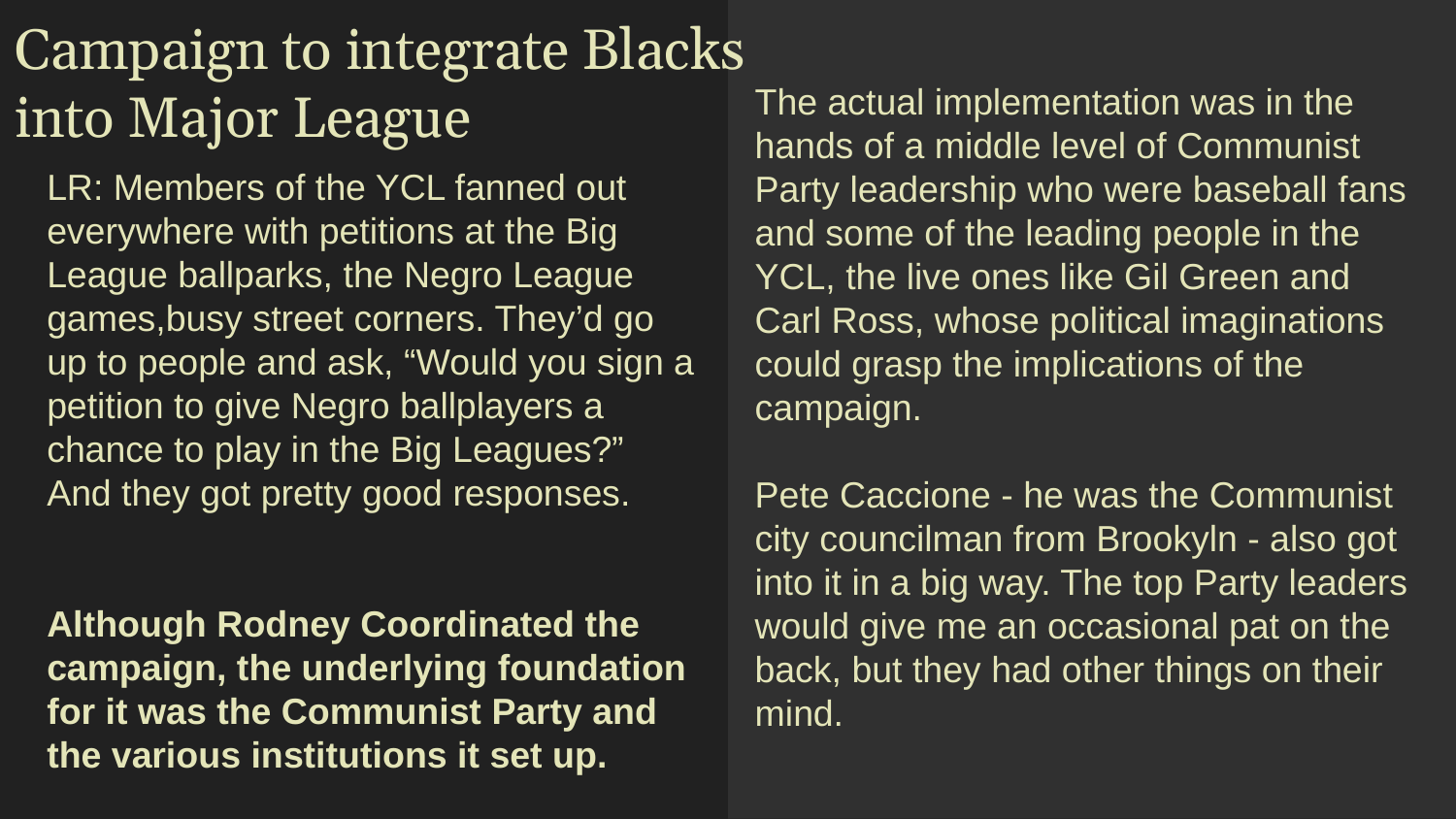

Campaign to integrate Blacks into Major League

The actual implementation was in the hands of a middle level of Communist Party leadership who were baseball fans and some of the leading people in the YCL, the live ones like Gil Green and Carl Ross, whose political imaginations could grasp the implications of the campaign.

Pete Caccione - he was the Communist city councilman from Brookyln - also got into it in a big way. The top Party leaders would give me an occasional pat on the back, but they had other things on their mind.
LR: Members of the YCL fanned out everywhere with petitions at the Big League ballparks, the Negro League games,busy street corners. They’d go up to people and ask, “Would you sign a petition to give Negro ballplayers a chance to play in the Big Leagues?” And they got pretty good responses.

Although Rodney Coordinated the campaign, the underlying foundation for it was the Communist Party and the various institutions it set up.